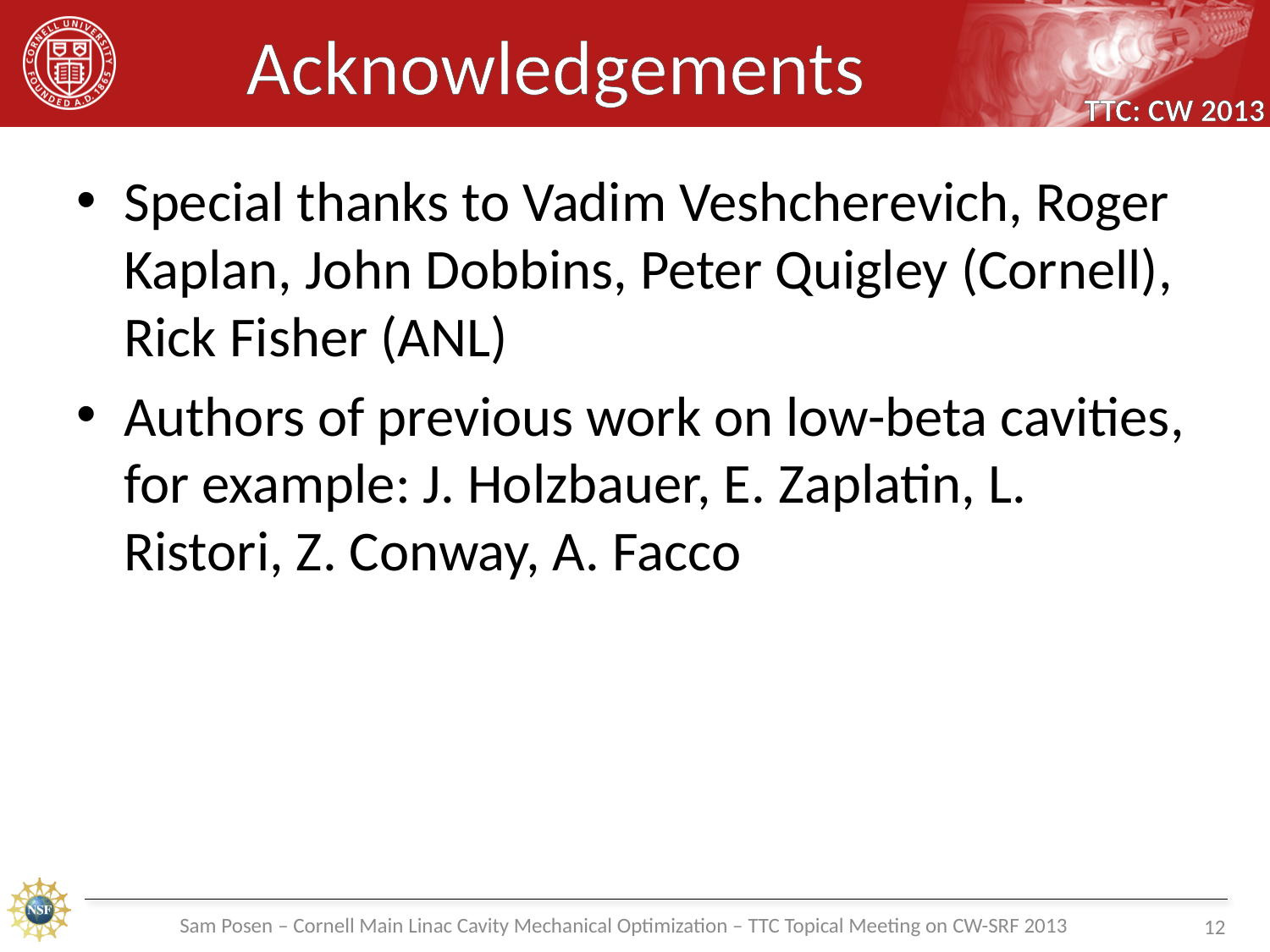

# Acknowledgements
Special thanks to Vadim Veshcherevich, Roger Kaplan, John Dobbins, Peter Quigley (Cornell), Rick Fisher (ANL)
Authors of previous work on low-beta cavities, for example: J. Holzbauer, E. Zaplatin, L. Ristori, Z. Conway, A. Facco
Sam Posen – Cornell Main Linac Cavity Mechanical Optimization – TTC Topical Meeting on CW-SRF 2013
12